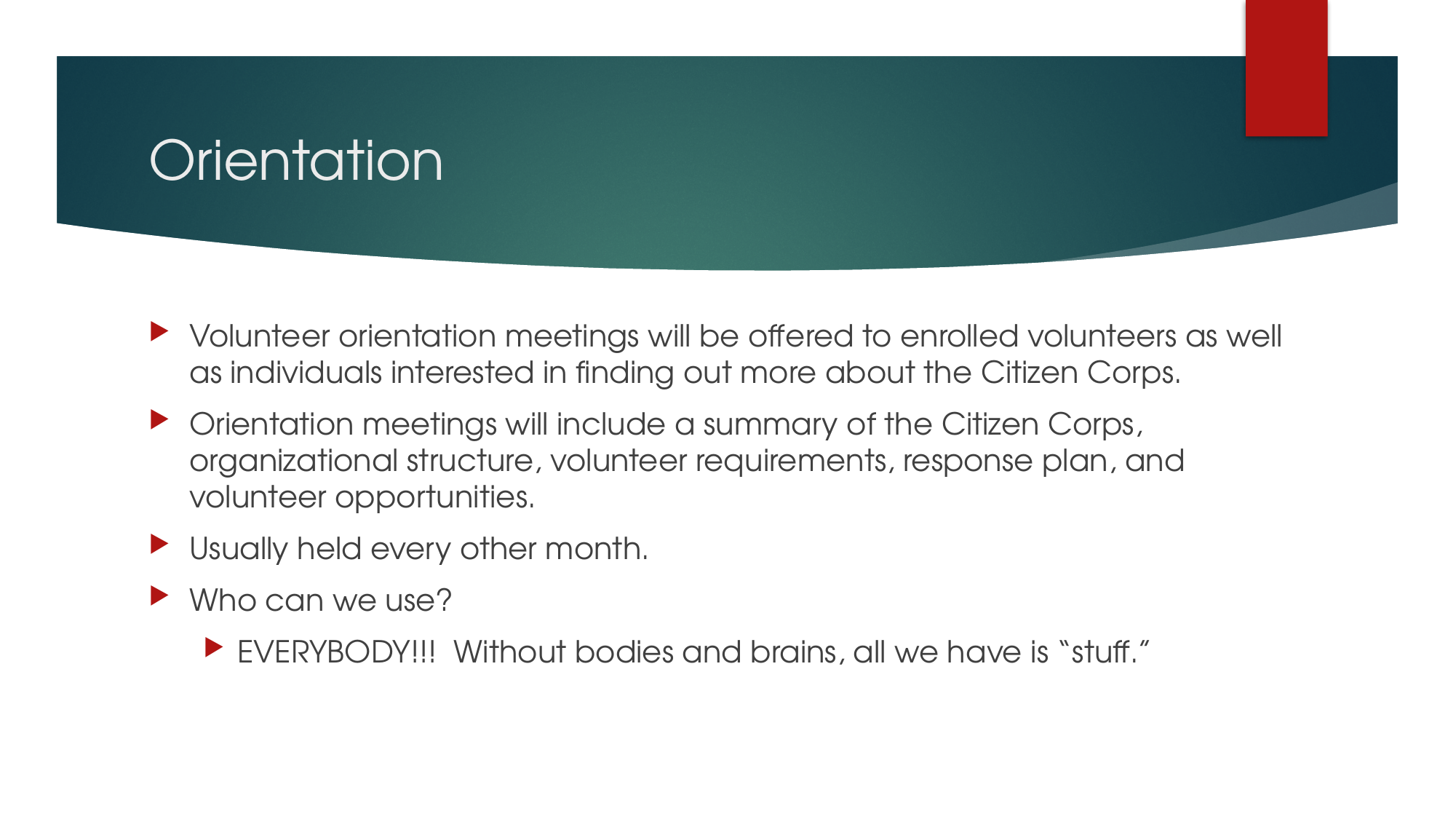

# Orientation
Volunteer orientation meetings will be offered to enrolled volunteers as well as individuals interested in finding out more about the Citizen Corps.
Orientation meetings will include a summary of the Citizen Corps, organizational structure, volunteer requirements, response plan, and volunteer opportunities.
Usually held every other month.
Who can we use?
EVERYBODY!!!  Without bodies and brains, all we have is “stuff.”